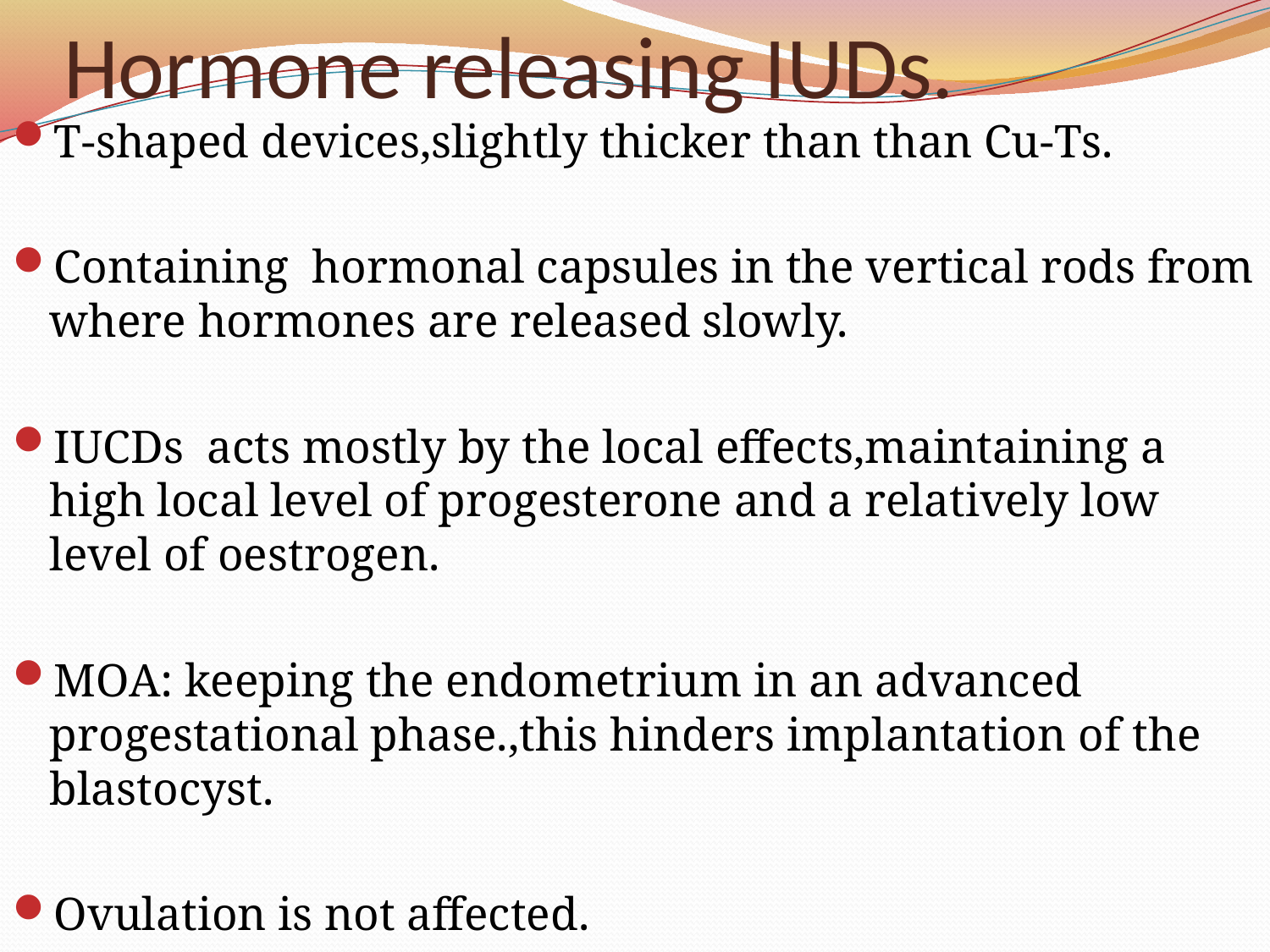

# Hormone releasing IUDs.
T-shaped devices,slightly thicker than than Cu-Ts.

Containing  hormonal capsules in the vertical rods from where hormones are released slowly.

IUCDs  acts mostly by the local effects,maintaining a high local level of progesterone and a relatively low level of oestrogen.

MOA: keeping the endometrium in an advanced progestational phase.,this hinders implantation of the blastocyst.

Ovulation is not affected.